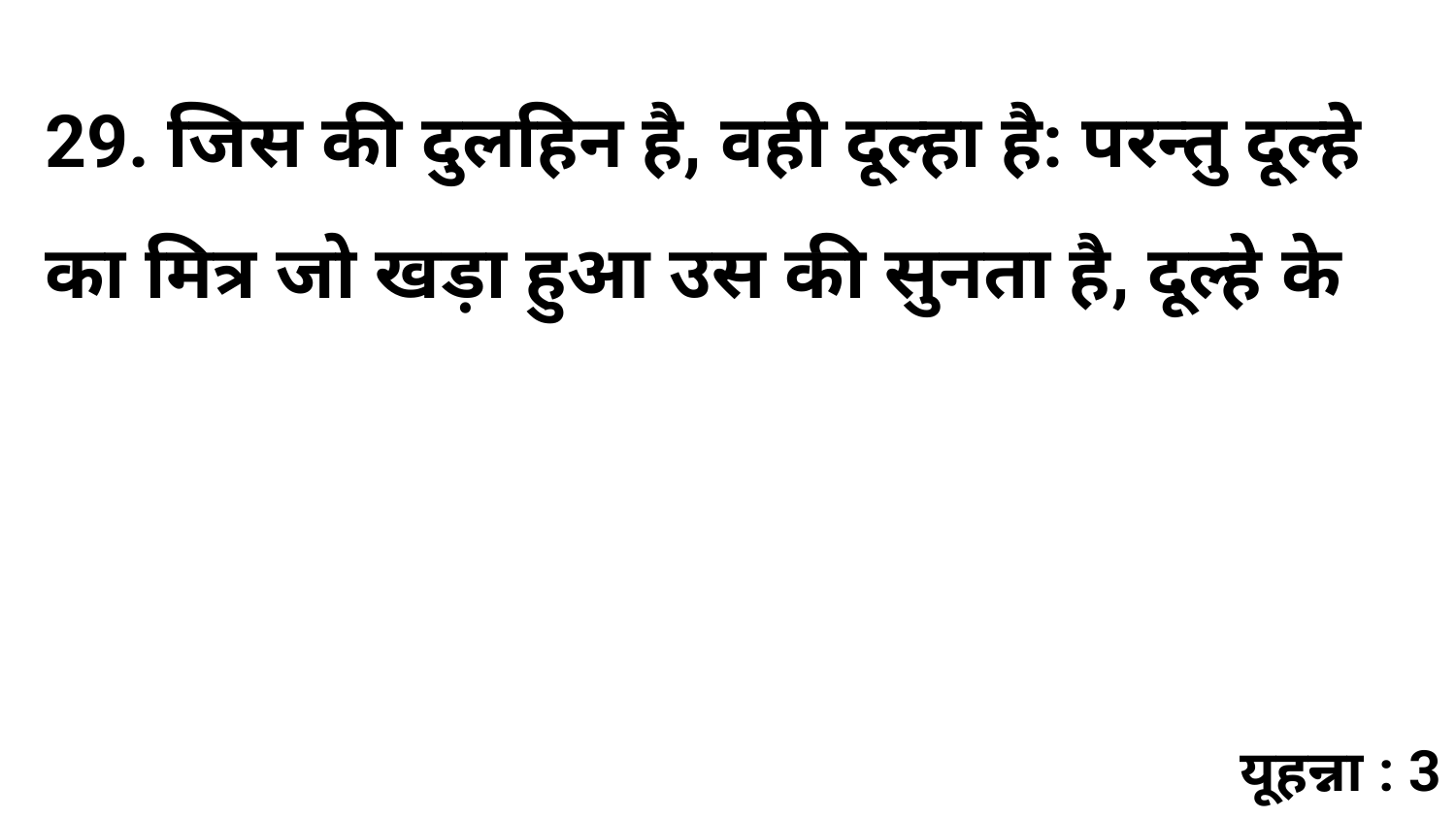

29. जिस की दुलहिन है, वही दूल्हा है: परन्तु दूल्हे का मित्र जो खड़ा हुआ उस की सुनता है, दूल्हे के
यूहन्ना : 3